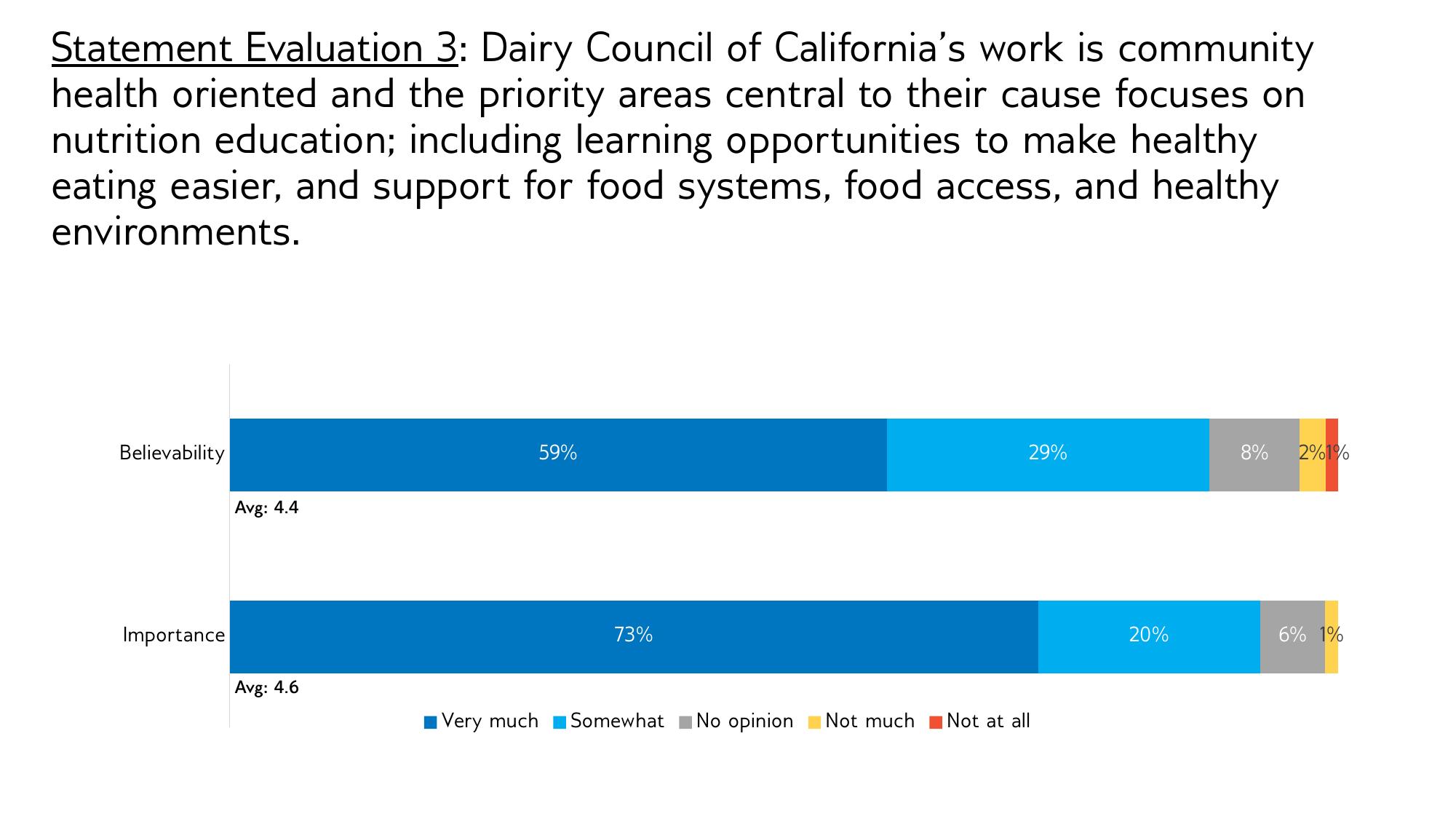

# Statement Evaluation 3: Dairy Council of California’s work is community health oriented and the priority areas central to their cause focuses on nutrition education; including learning opportunities to make healthy eating easier, and support for food systems, food access, and healthy environments.

### Chart

| Category | Very much | Somewhat | No opinion | Not much | Not at all |
|---|---|---|---|---|---|
| Importance | 0.7294117647058823 | 0.2 | 0.058823529411764705 | 0.011764705882352941 | None |
| Believability | 0.5930232558139535 | 0.29069767441860467 | 0.08139534883720931 | 0.023255813953488372 | 0.011627906976744186 |
Avg: 4.4
Avg: 4.6